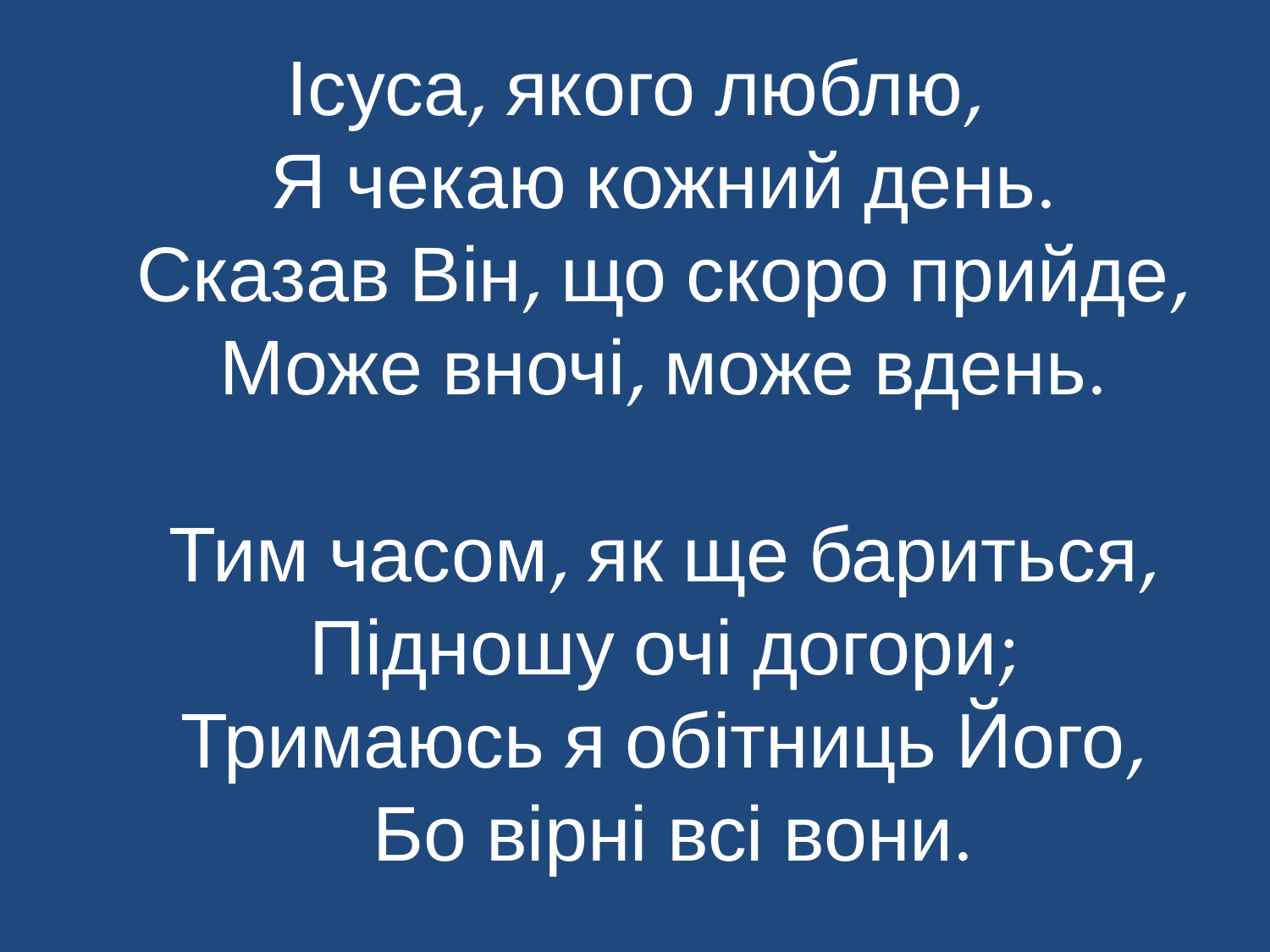

Ісуса, якого люблю,
Я чекаю кожний день.
Сказав Він, що скоро прийде,
Може вночі, може вдень.
Тим часом, як ще бариться,
Підношу очі догори;
Тримаюсь я обітниць Його,
Бо вірні всі вони.